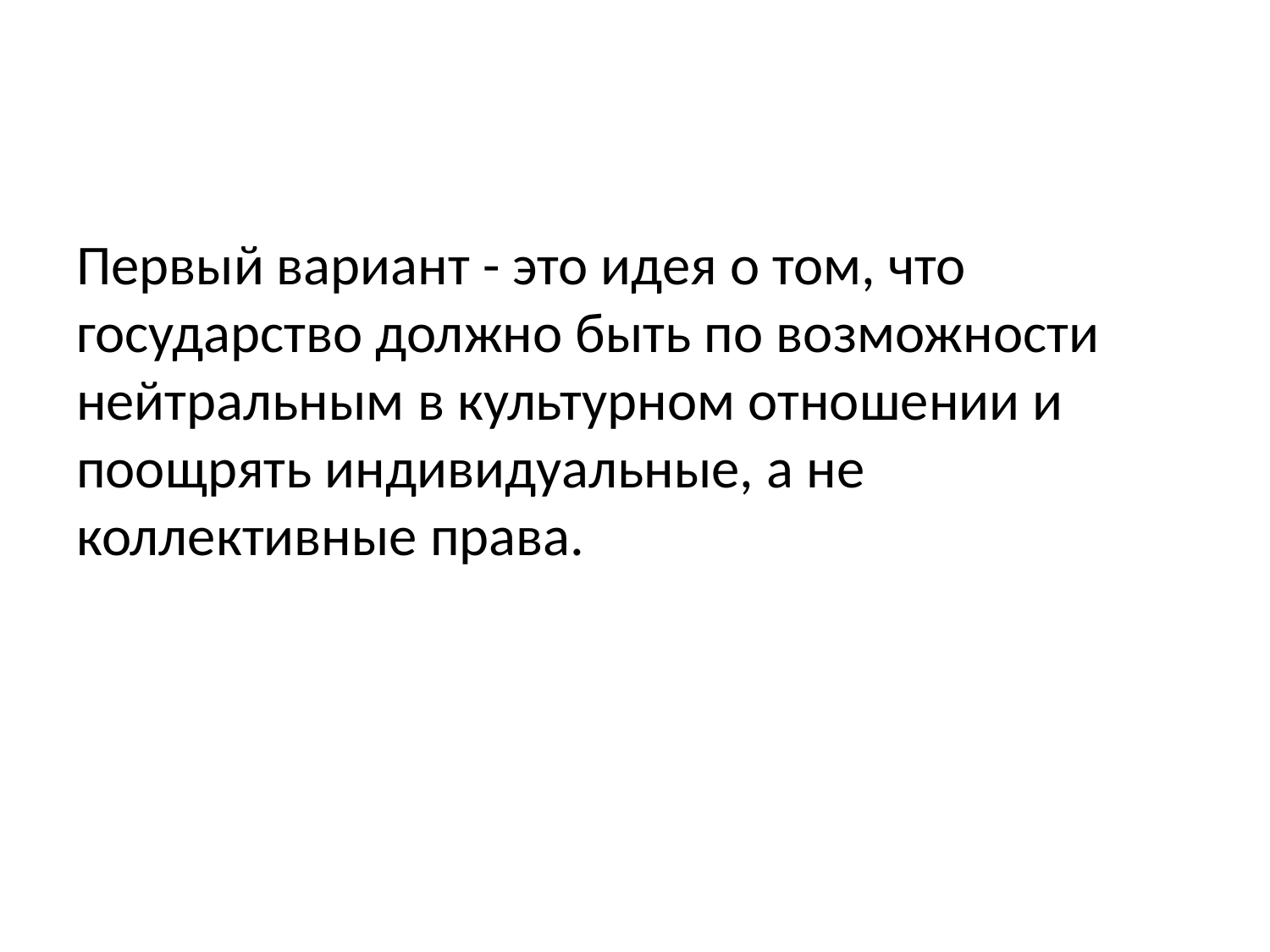

#
Первый вариант - это идея о том, что государство должно быть по возможности нейтральным в культурном отношении и поощрять индивидуальные, а не коллективные права.